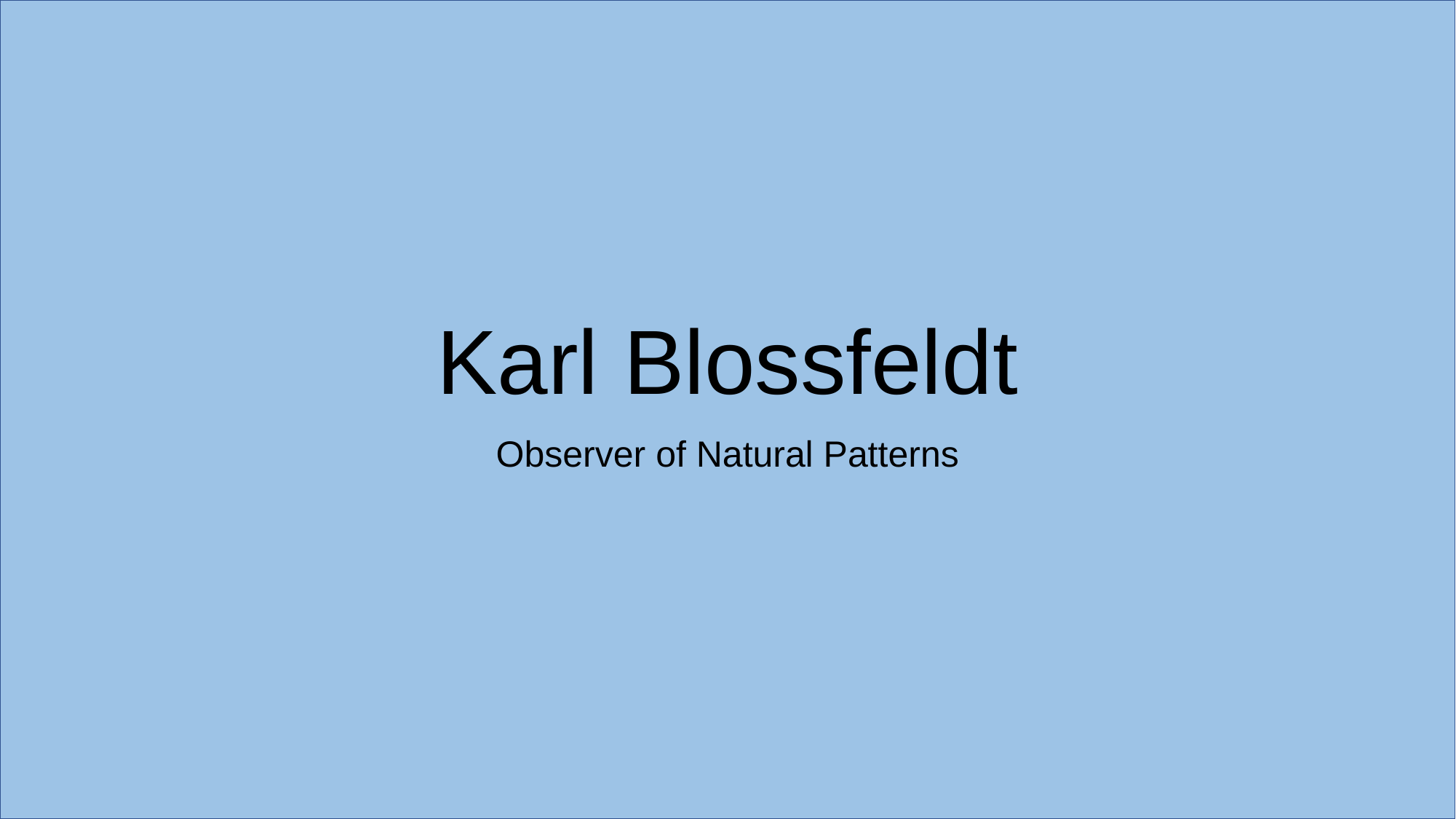

# Karl Blossfeldt
Observer of Natural Patterns